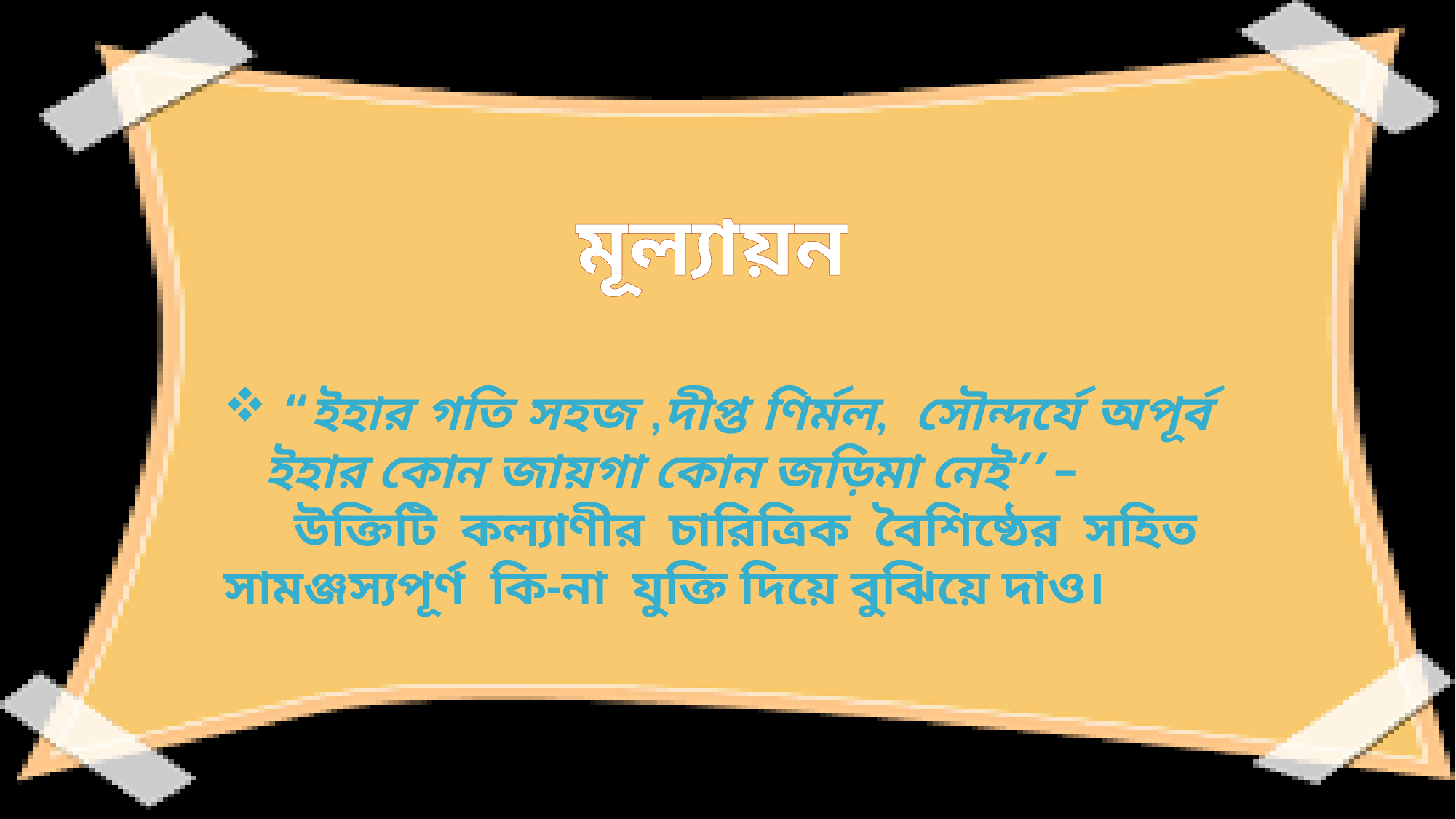

মূল্যায়ন
 “ইহার গতি সহজ ,দীপ্ত ণির্মল,  সৌন্দর্যে অপূর্ব        ইহার কোন জায়গা কোন জড়িমা নেই’’ –
   উক্তিটি কল্যাণীর চারিত্রিক বৈশিষ্ঠের সহিত      সামঞ্জস্যপূর্ণ  কি-না  যুক্তি দিয়ে বুঝিয়ে দাও।